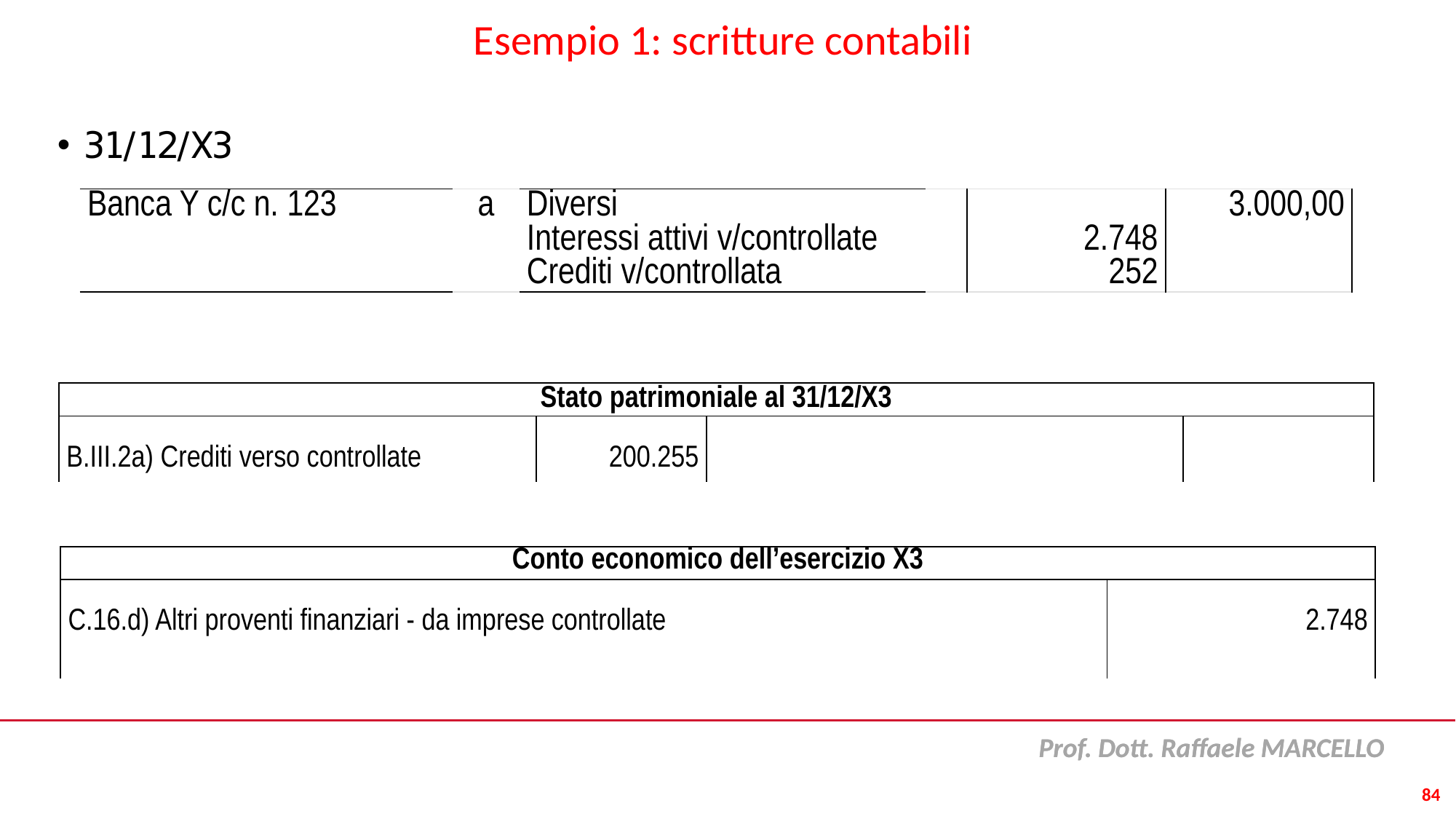

# Esempio 1: scritture contabili
31/12/X3
| Banca Y c/c n. 123 | a | Diversi Interessi attivi v/controllate Crediti v/controllata |  | 2.748 252 | 3.000,00 |
| --- | --- | --- | --- | --- | --- |
| Stato patrimoniale al 31/12/X3 |  |  |  |
| --- | --- | --- | --- |
| B.III.2a) Crediti verso controllate | 200.255 |  |  |
| Conto economico dell’esercizio X3 |  |
| --- | --- |
| C.16.d) Altri proventi finanziari - da imprese controllate | 2.748 |
84